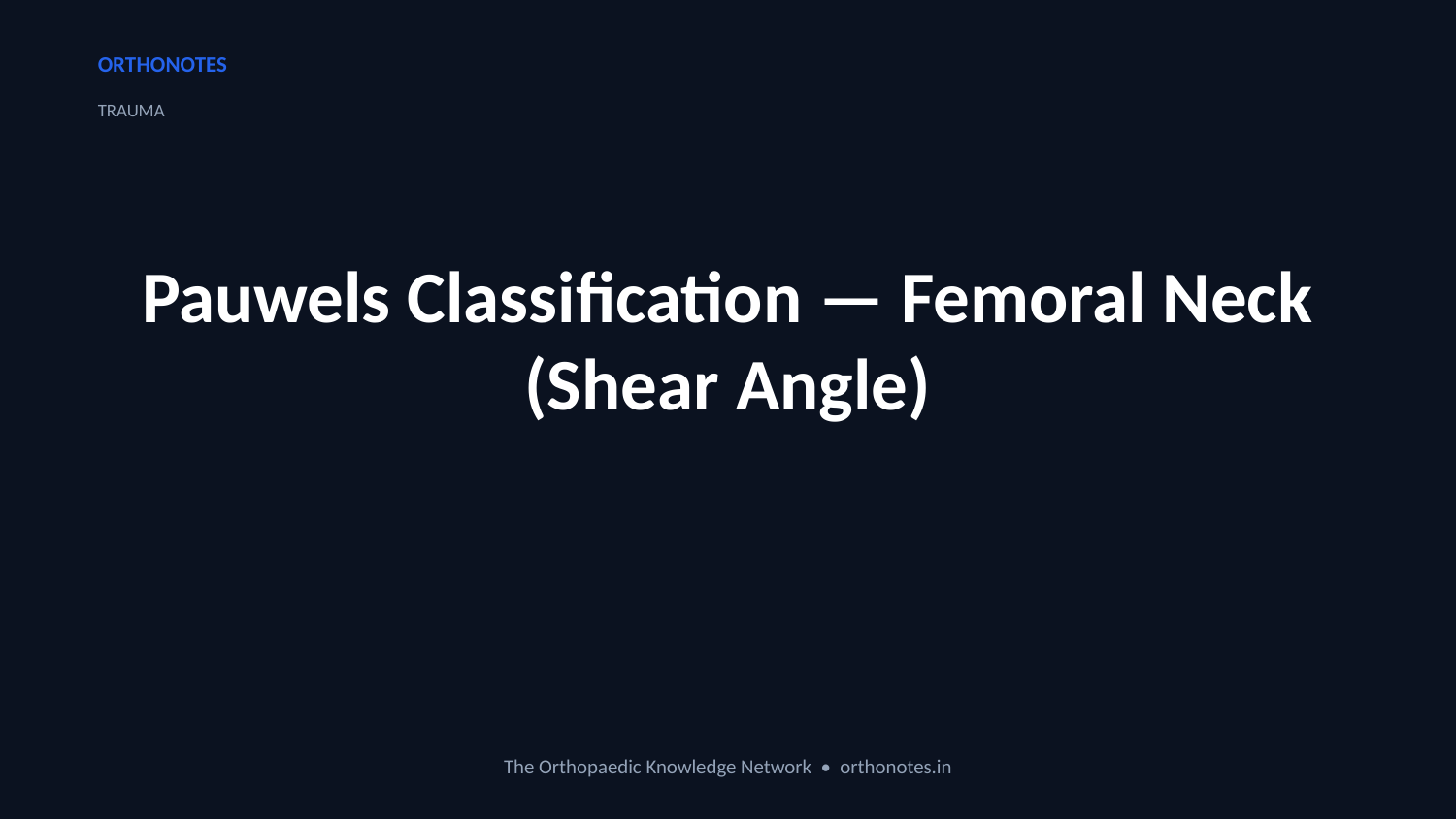

ORTHONOTES
TRAUMA
Pauwels Classification — Femoral Neck (Shear Angle)
The Orthopaedic Knowledge Network  •  orthonotes.in